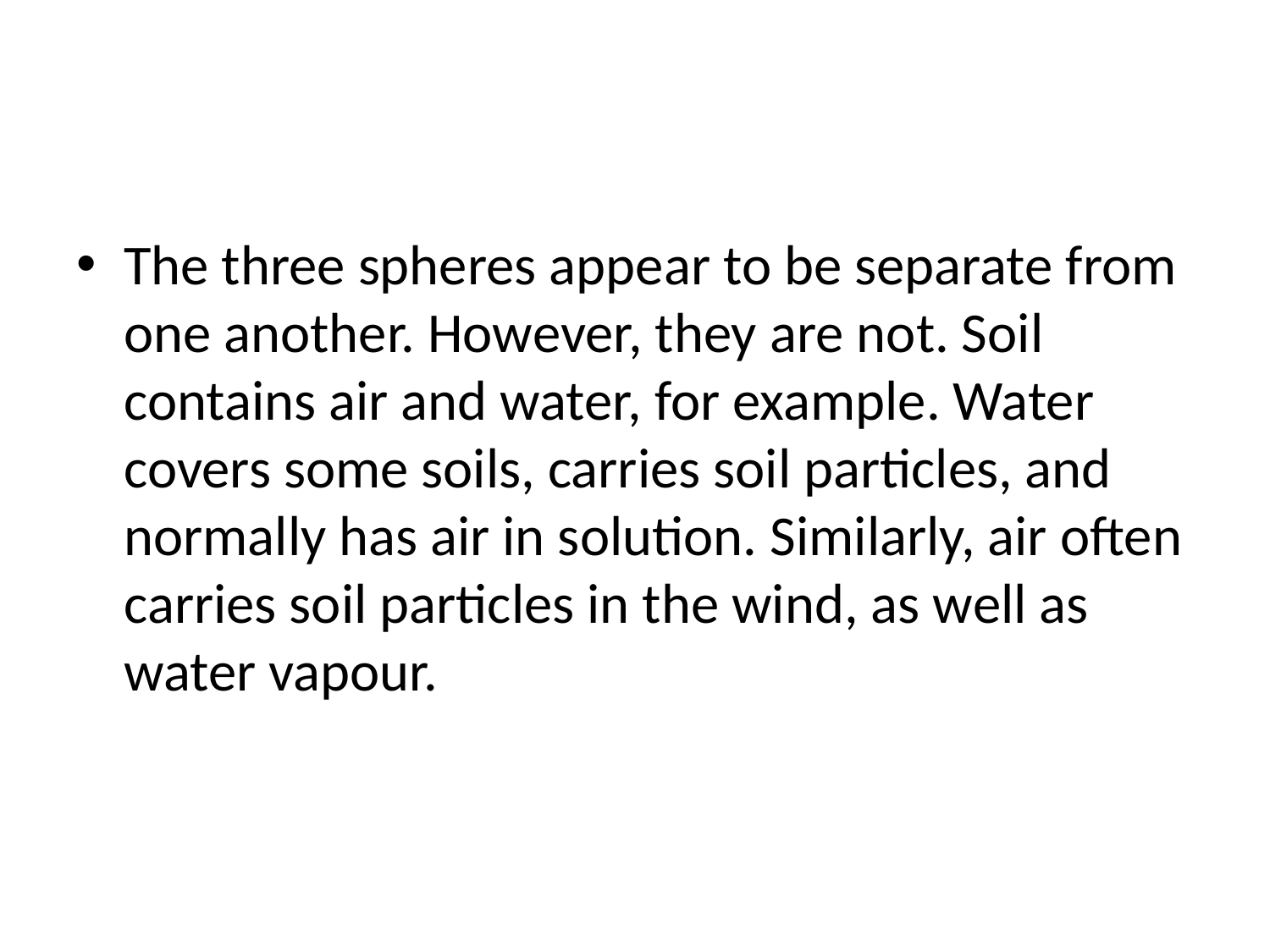

#
The three spheres appear to be separate from one another. However, they are not. Soil contains air and water, for example. Water covers some soils, carries soil particles, and normally has air in solution. Similarly, air often carries soil particles in the wind, as well as water vapour.